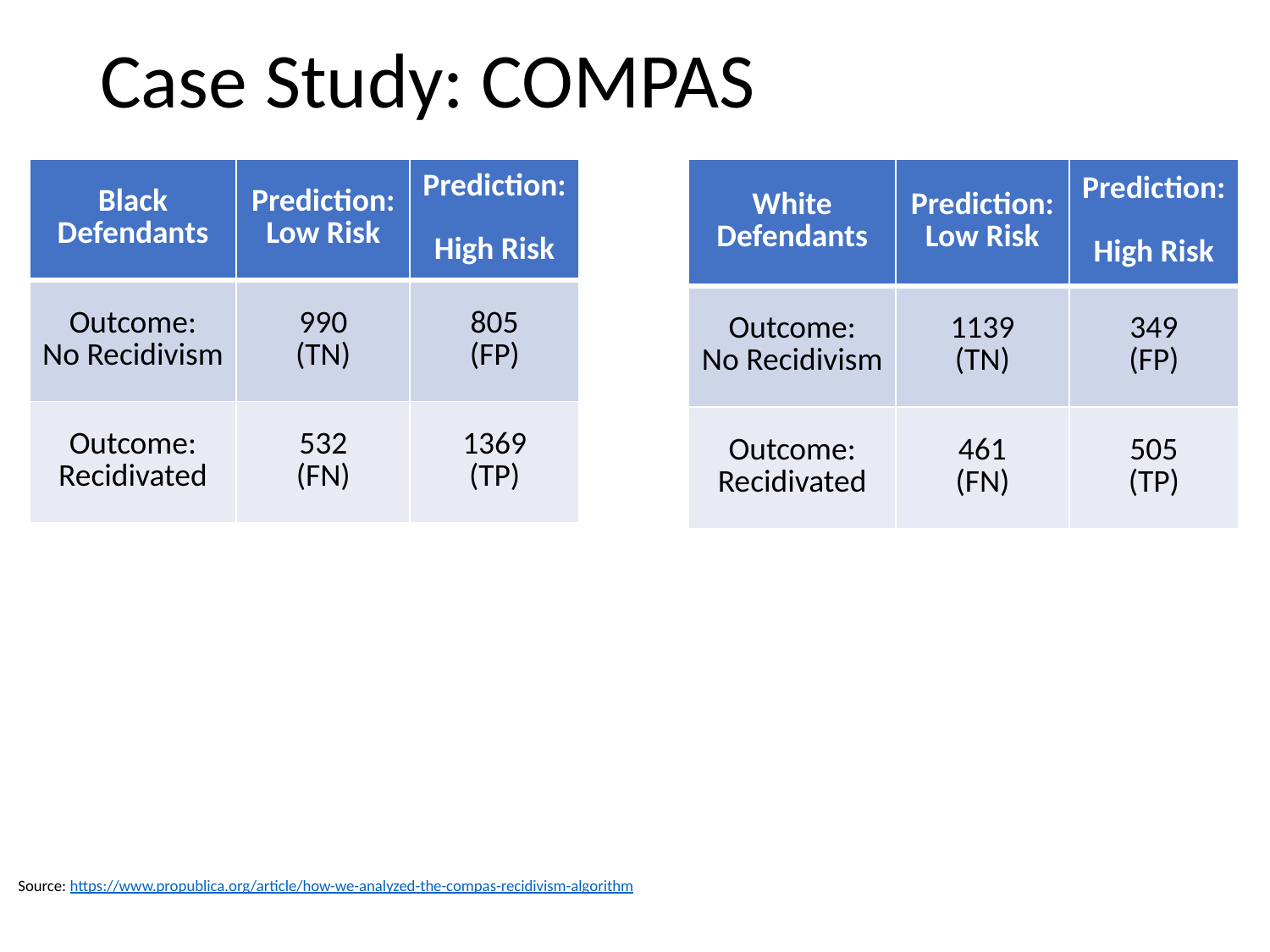

# Case Study: COMPAS
| White Defendants | Prediction: Low Risk | Prediction: High Risk |
| --- | --- | --- |
| Outcome: No Recidivism | 1139 (TN) | 349 (FP) |
| Outcome: Recidivated | 461 (FN) | 505 (TP) |
| Black Defendants | Prediction: Low Risk | Prediction: High Risk |
| --- | --- | --- |
| Outcome: No Recidivism | 990 (TN) | 805 (FP) |
| Outcome: Recidivated | 532 (FN) | 1369 (TP) |
Source: https://www.propublica.org/article/how-we-analyzed-the-compas-recidivism-algorithm